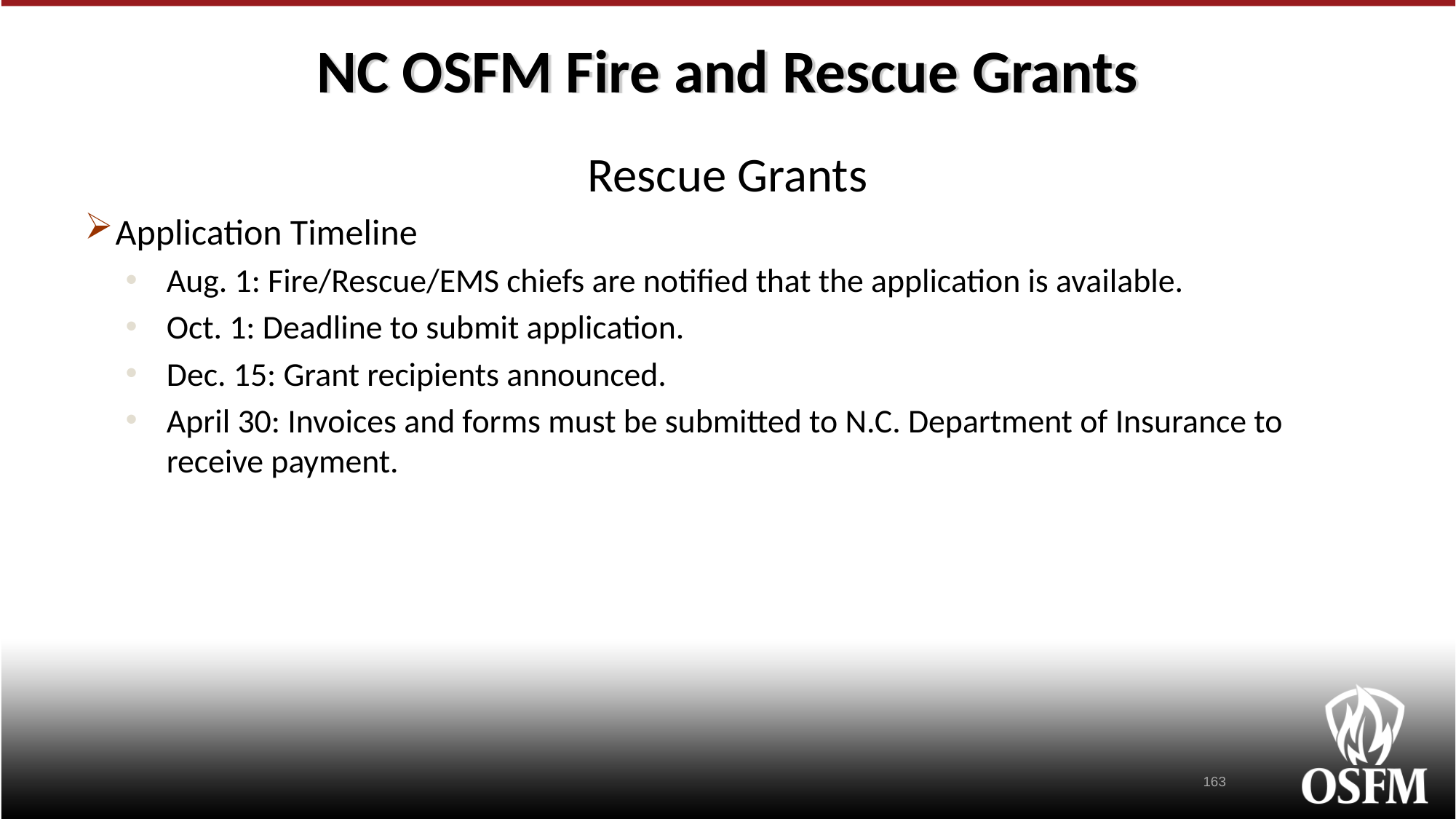

# NC OSFM Fire and Rescue Grants
Rescue Grants
Application Timeline
Aug. 1: Fire/Rescue/EMS chiefs are notified that the application is available.
Oct. 1: Deadline to submit application.
Dec. 15: Grant recipients announced.
April 30: Invoices and forms must be submitted to N.C. Department of Insurance to receive payment.

163